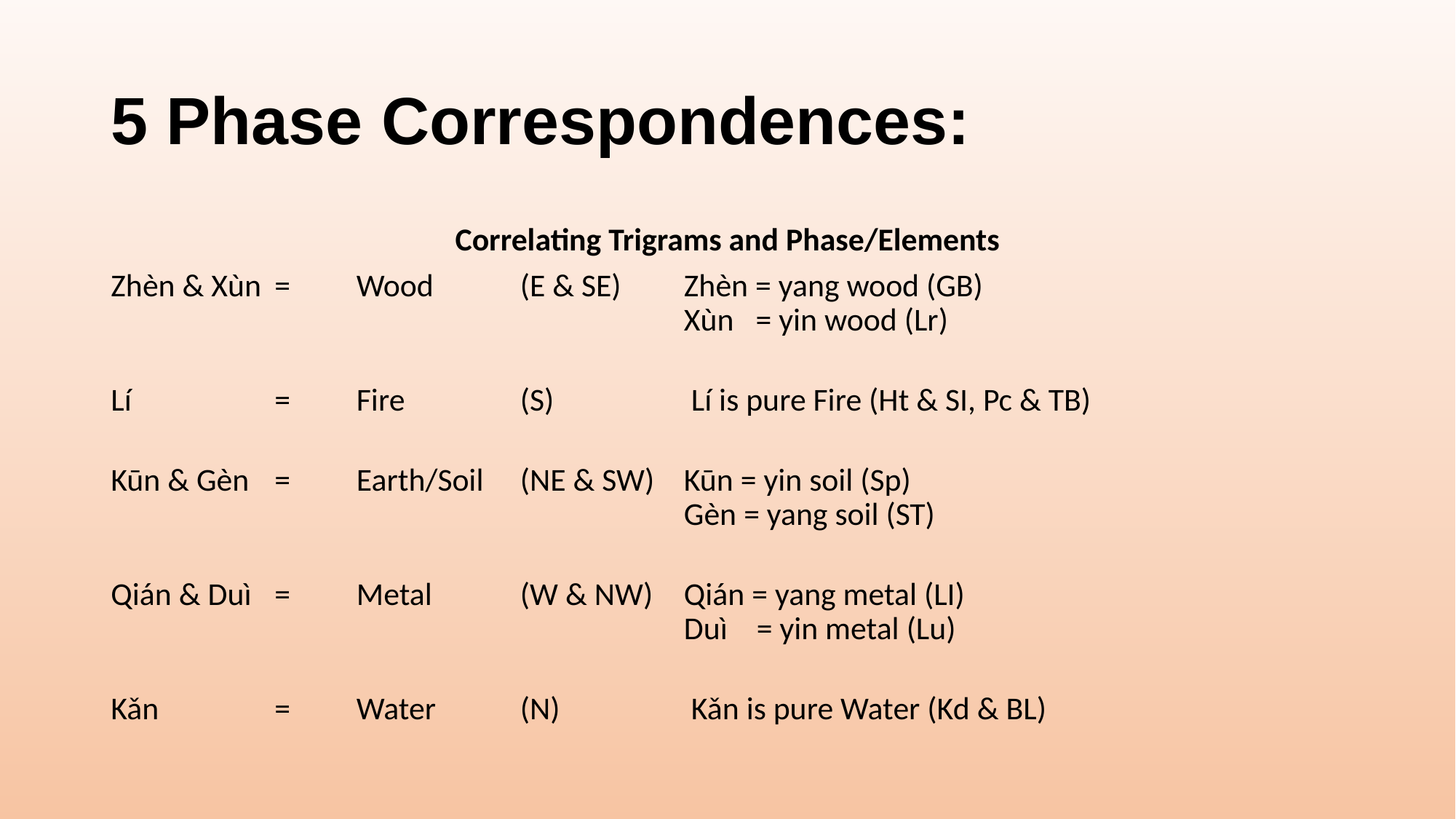

# 5 Phase Correspondences:
Correlating Trigrams and Phase/Elements
Zhèn & Xùn	=	Wood		(E & SE)	Zhèn = yang wood (GB)
							Xùn   = yin wood (Lr)

Lí		=	Fire		(S)		 Lí is pure Fire (Ht & SI, Pc & TB)

Kūn & Gèn	=	Earth/Soil 	(NE & SW)	Kūn = yin soil (Sp)
							Gèn = yang soil (ST)

Qián & Duì	=	Metal		(W & NW)	Qián = yang metal (LI)
							Duì    = yin metal (Lu)

Kǎn		=	Water		(N)		 Kǎn is pure Water (Kd & BL)